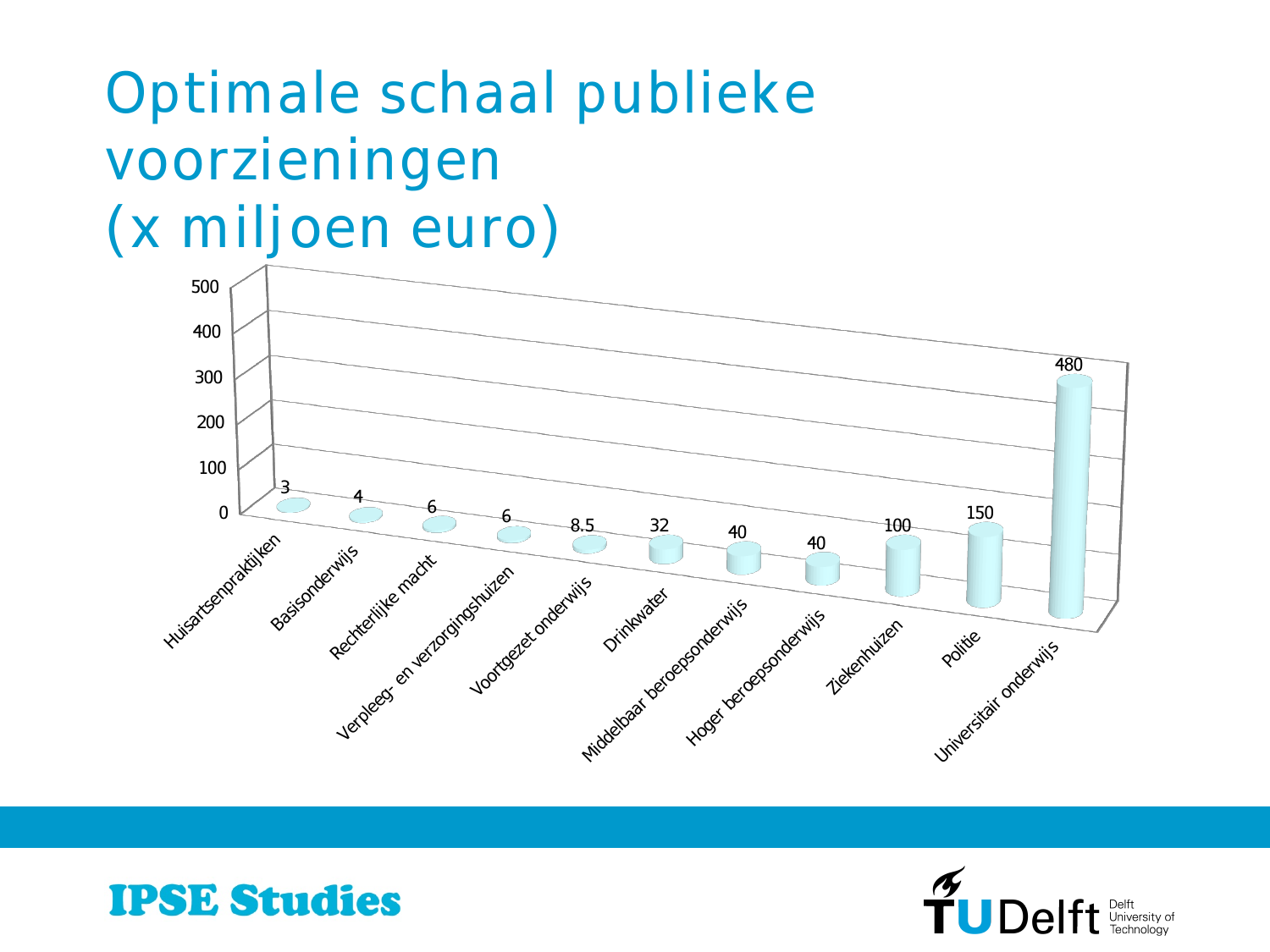

# Optimale schaal publieke voorzieningen (x miljoen euro)

[unsupported chart]